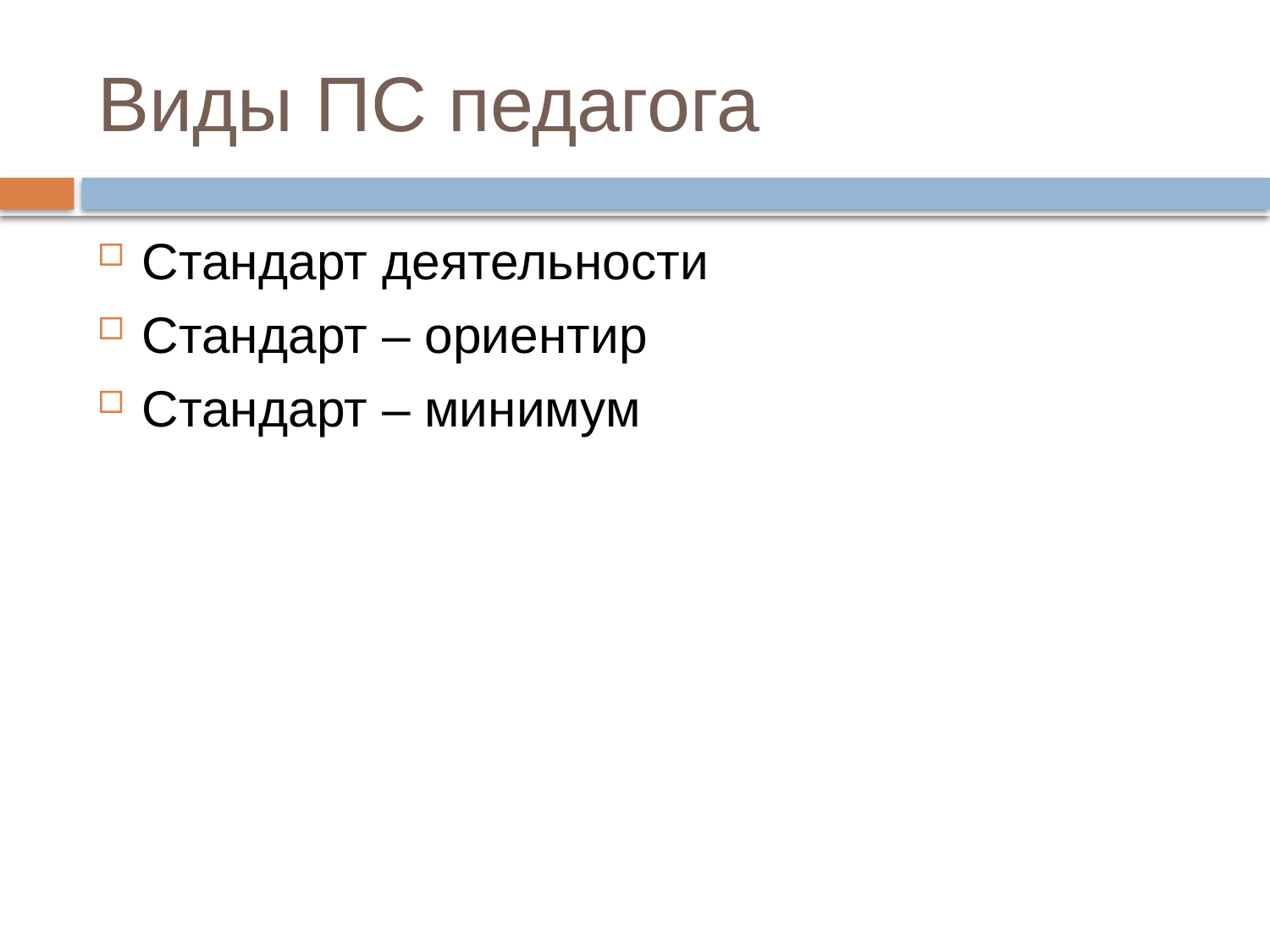

# Виды ПС педагога
Стандарт деятельности
Стандарт – ориентир
Стандарт – минимум